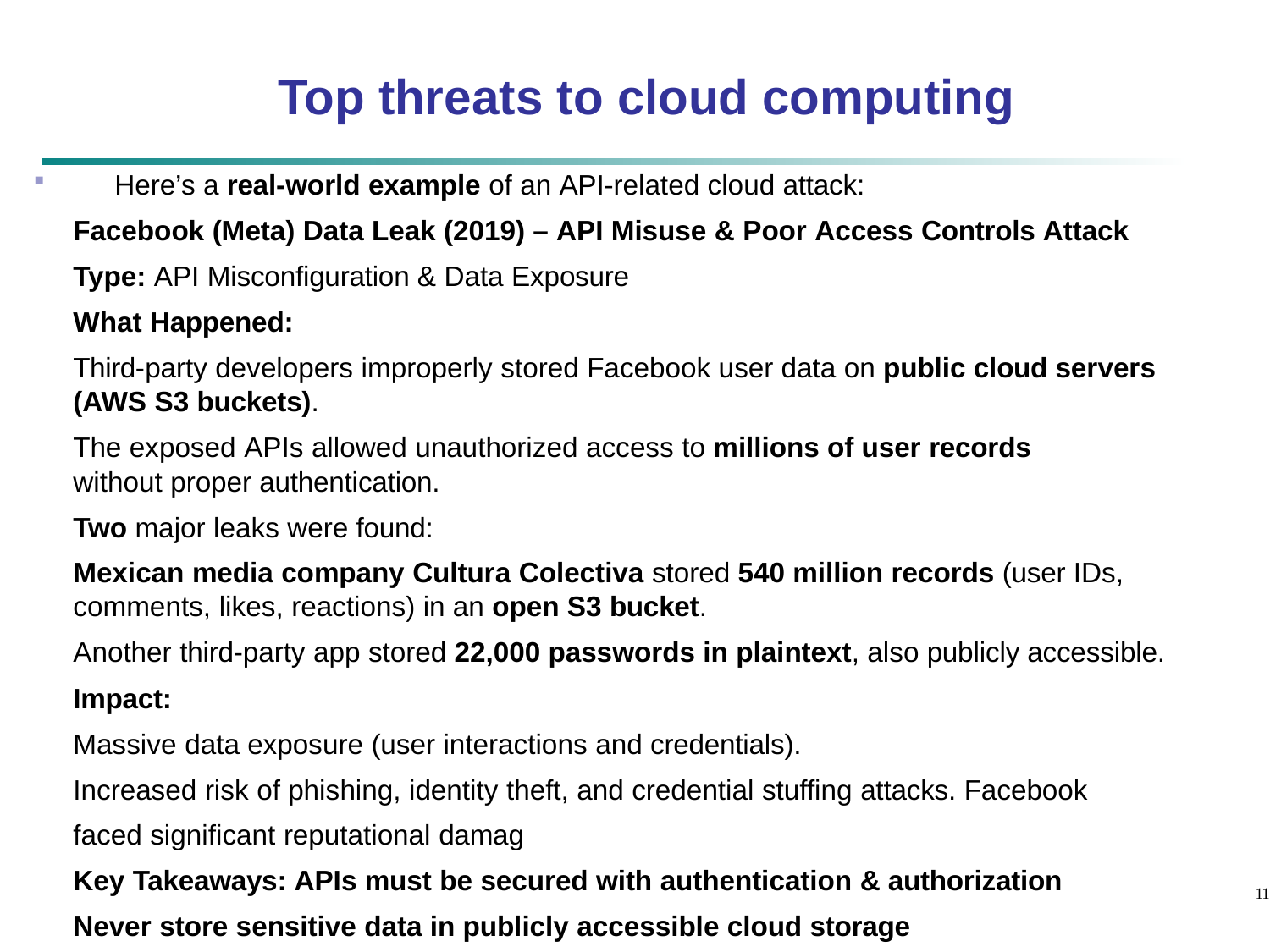

Top threats to cloud computing
	Here’s a real-world example of an API-related cloud attack:
Facebook (Meta) Data Leak (2019) – API Misuse & Poor Access Controls Attack Type: API Misconfiguration & Data Exposure
What Happened:
Third-party developers improperly stored Facebook user data on public cloud servers (AWS S3 buckets).
The exposed APIs allowed unauthorized access to millions of user records
without proper authentication.
Two major leaks were found:
Mexican media company Cultura Colectiva stored 540 million records (user IDs, comments, likes, reactions) in an open S3 bucket.
Another third-party app stored 22,000 passwords in plaintext, also publicly accessible.
Impact:
Massive data exposure (user interactions and credentials).
Increased risk of phishing, identity theft, and credential stuffing attacks. Facebook faced significant reputational damag
Key Takeaways: APIs must be secured with authentication & authorization Never store sensitive data in publicly accessible cloud storage
11